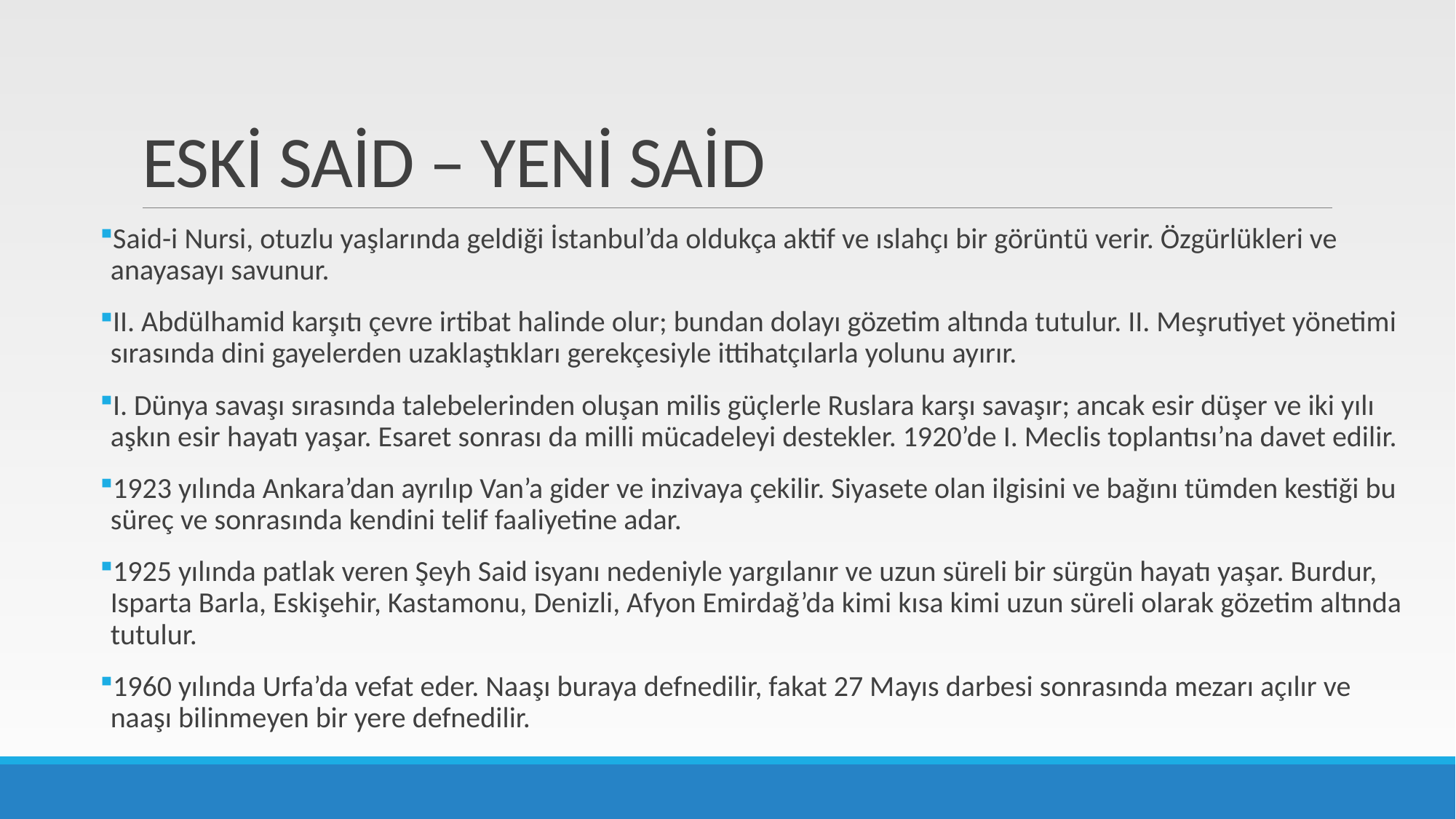

# ESKİ SAİD – YENİ SAİD
Said-i Nursi, otuzlu yaşlarında geldiği İstanbul’da oldukça aktif ve ıslahçı bir görüntü verir. Özgürlükleri ve anayasayı savunur.
II. Abdülhamid karşıtı çevre irtibat halinde olur; bundan dolayı gözetim altında tutulur. II. Meşrutiyet yönetimi sırasında dini gayelerden uzaklaştıkları gerekçesiyle ittihatçılarla yolunu ayırır.
I. Dünya savaşı sırasında talebelerinden oluşan milis güçlerle Ruslara karşı savaşır; ancak esir düşer ve iki yılı aşkın esir hayatı yaşar. Esaret sonrası da milli mücadeleyi destekler. 1920’de I. Meclis toplantısı’na davet edilir.
1923 yılında Ankara’dan ayrılıp Van’a gider ve inzivaya çekilir. Siyasete olan ilgisini ve bağını tümden kestiği bu süreç ve sonrasında kendini telif faaliyetine adar.
1925 yılında patlak veren Şeyh Said isyanı nedeniyle yargılanır ve uzun süreli bir sürgün hayatı yaşar. Burdur, Isparta Barla, Eskişehir, Kastamonu, Denizli, Afyon Emirdağ’da kimi kısa kimi uzun süreli olarak gözetim altında tutulur.
1960 yılında Urfa’da vefat eder. Naaşı buraya defnedilir, fakat 27 Mayıs darbesi sonrasında mezarı açılır ve naaşı bilinmeyen bir yere defnedilir.